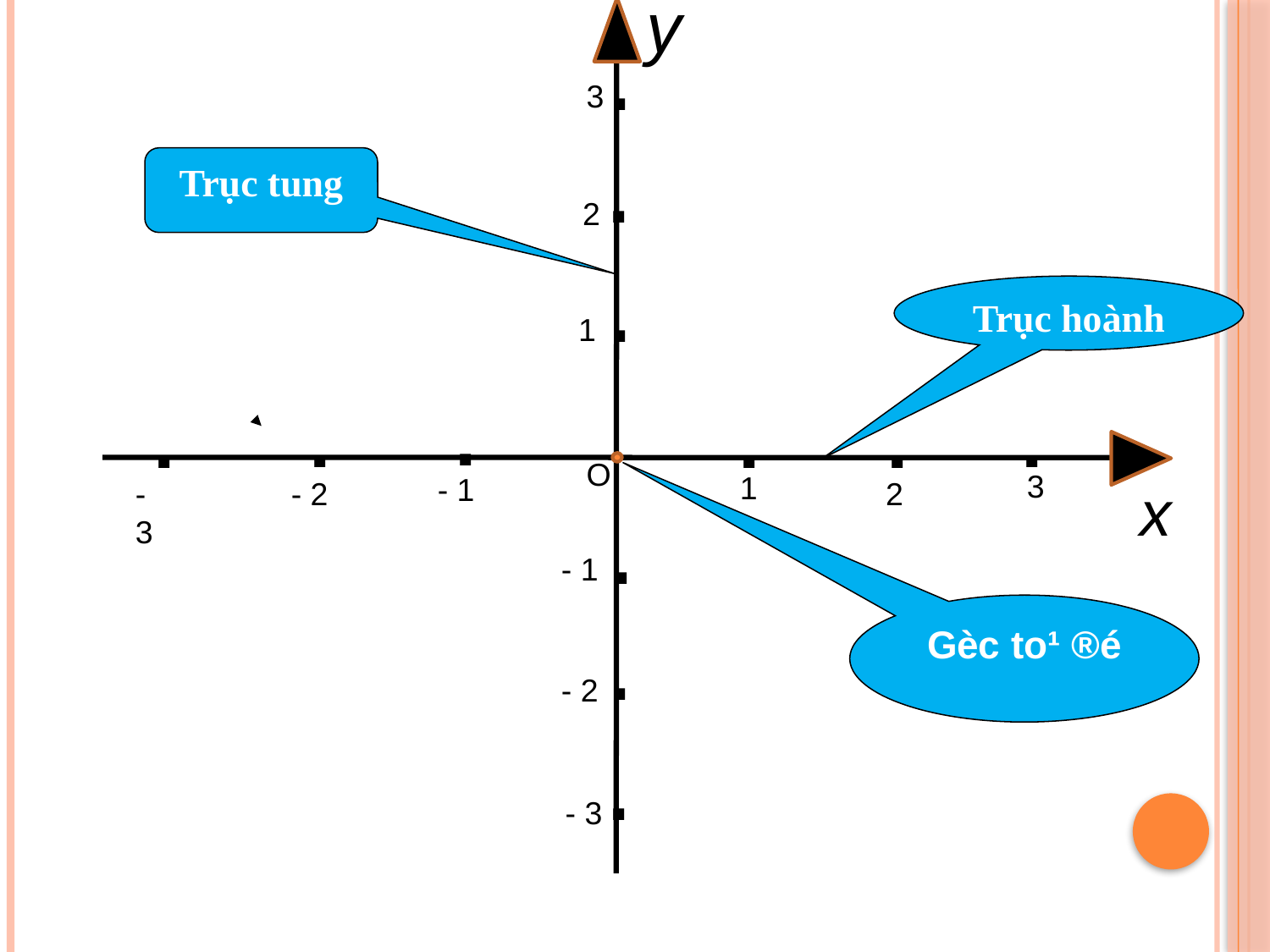

y

.

3
.
Trục tung
2
.
Trục hoành
1
.
.
.
.
.
.

O

3
1
- 1
x
- 3
- 2
2
.
- 1
Gèc to¹ ®é
.
- 2
.
- 3